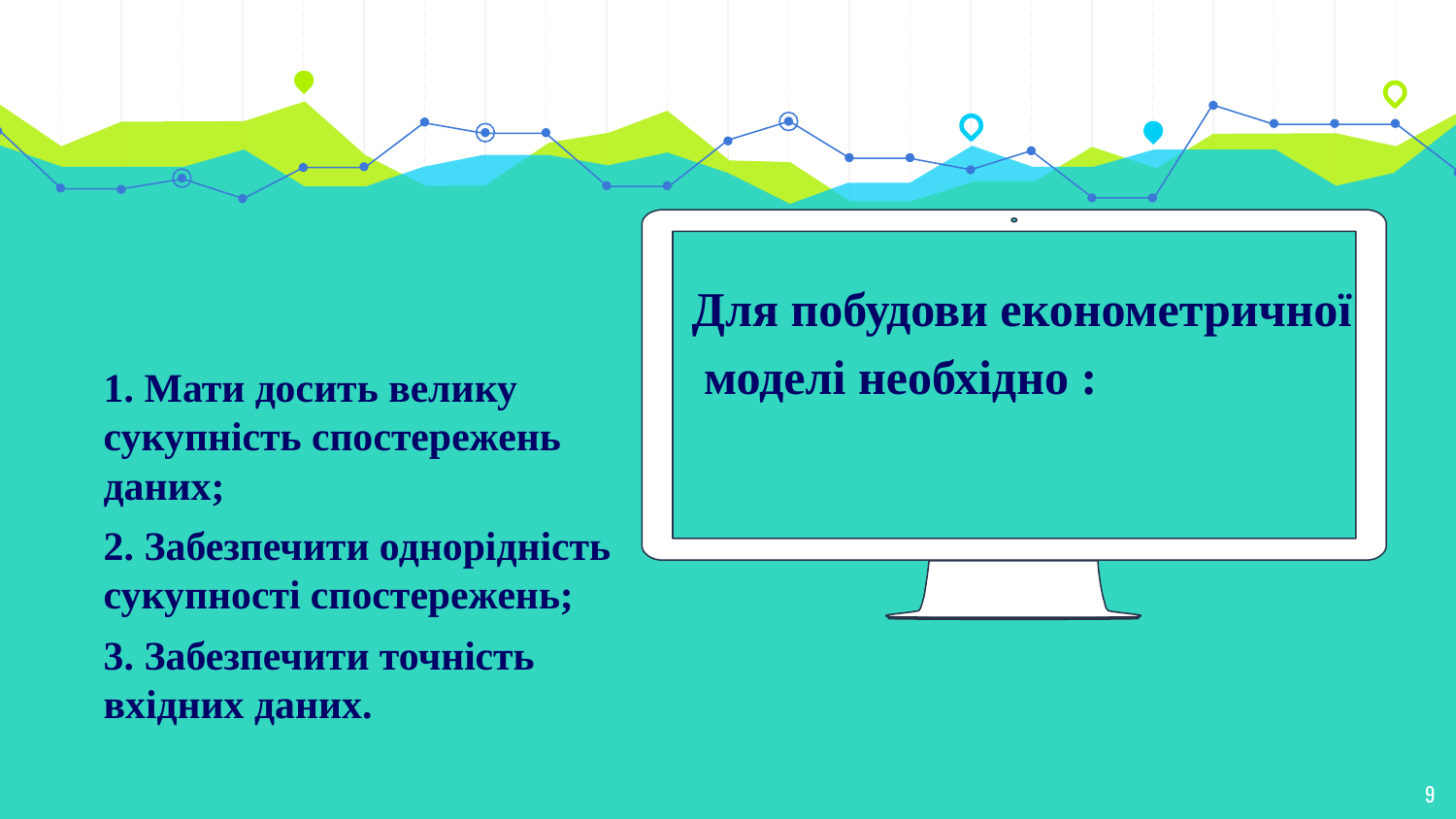

Для побудови економетричної
 моделі необхідно :
1. Мати досить велику сукупність спостережень даних;
2. Забезпечити однорідність сукупності спостережень;
3. Забезпечити точність вхідних даних.
9